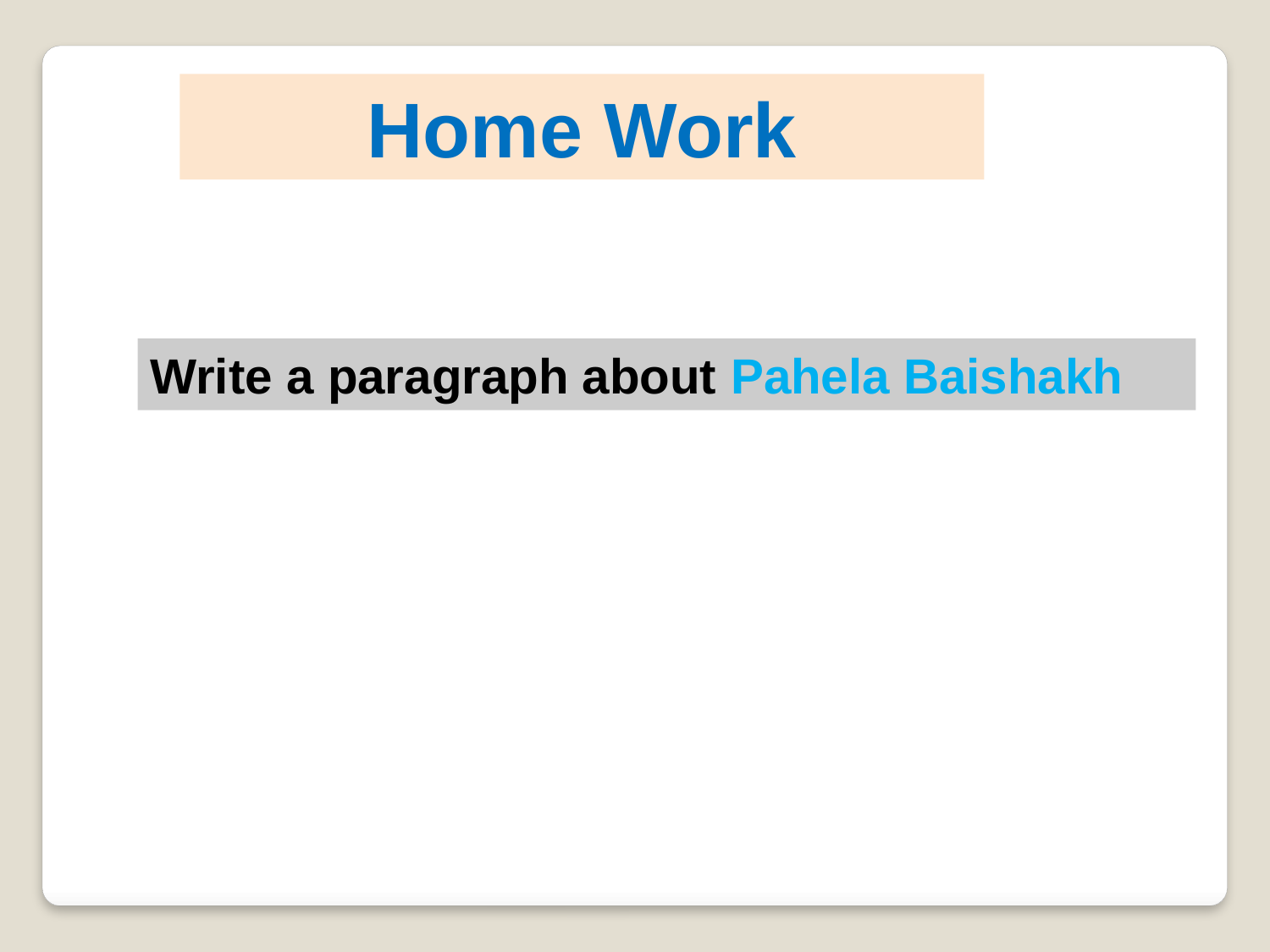

Home Work
Write a paragraph about Pahela Baishakh